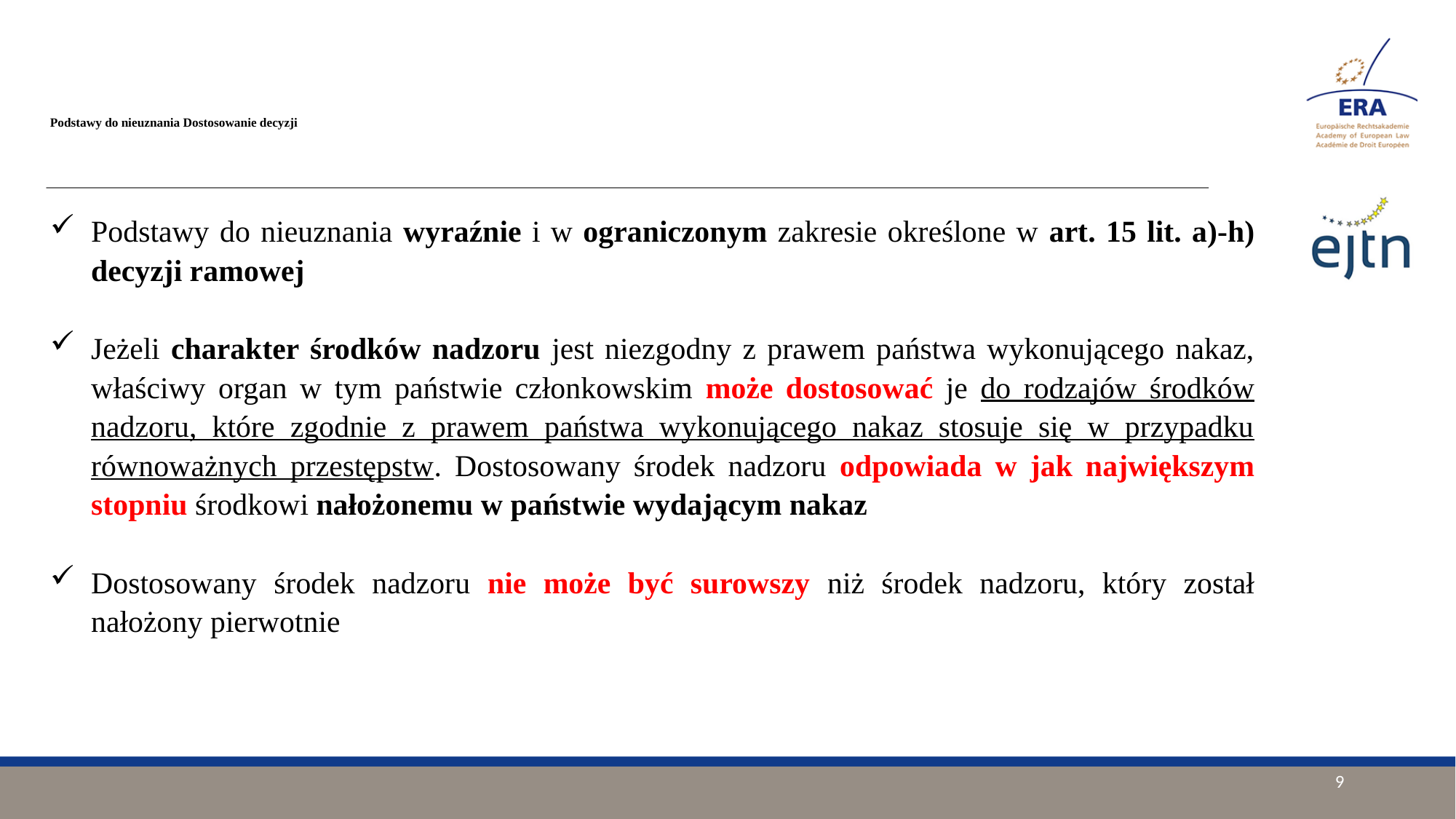

# Podstawy do nieuznania Dostosowanie decyzji
Podstawy do nieuznania wyraźnie i w ograniczonym zakresie określone w art. 15 lit. a)-h) decyzji ramowej

Jeżeli charakter środków nadzoru jest niezgodny z prawem państwa wykonującego nakaz, właściwy organ w tym państwie członkowskim może dostosować je do rodzajów środków nadzoru, które zgodnie z prawem państwa wykonującego nakaz stosuje się w przypadku równoważnych przestępstw. Dostosowany środek nadzoru odpowiada w jak największym stopniu środkowi nałożonemu w państwie wydającym nakaz

Dostosowany środek nadzoru nie może być surowszy niż środek nadzoru, który został nałożony pierwotnie

9